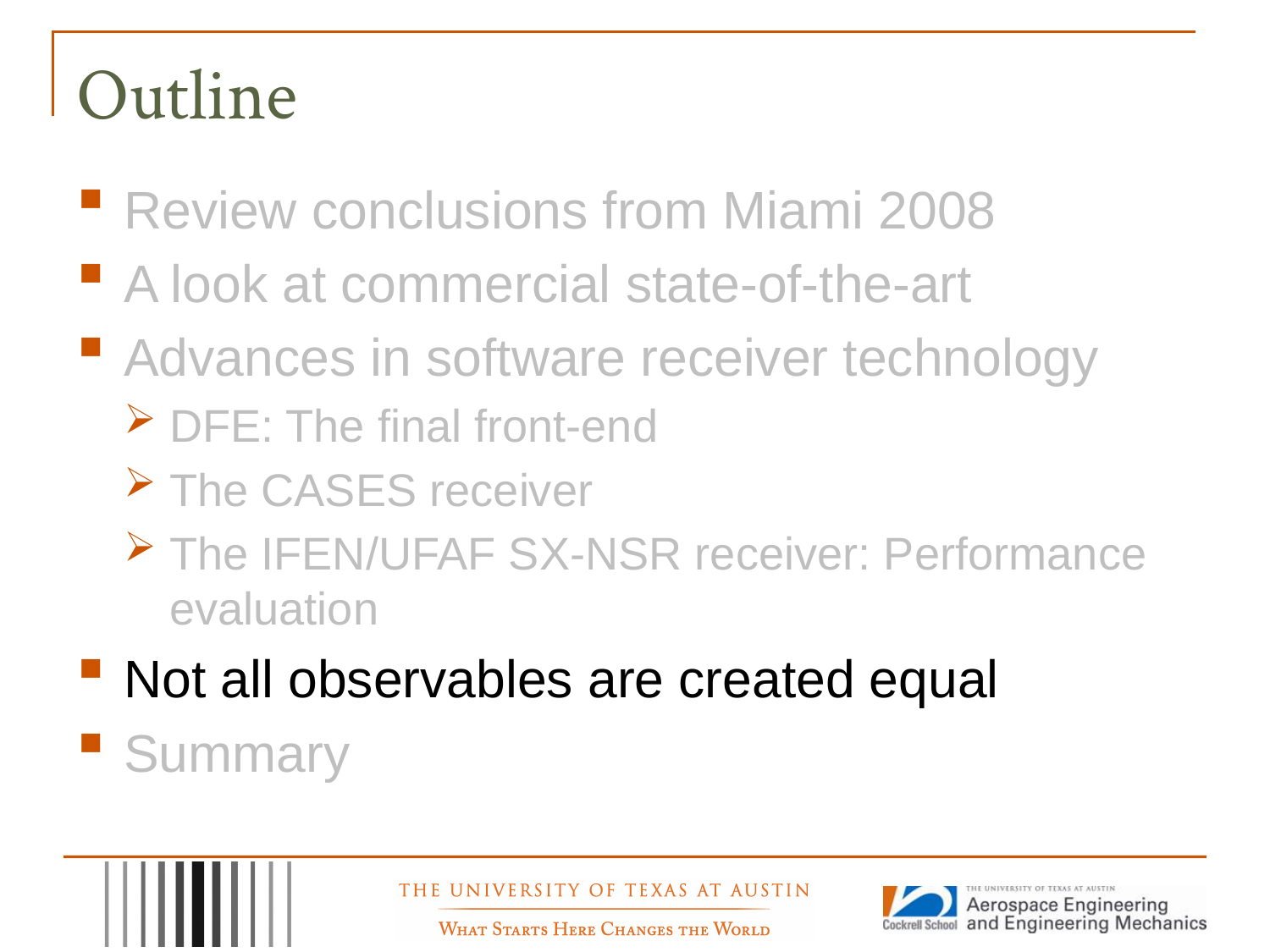

# Outline
Review conclusions from Miami 2008
A look at commercial state-of-the-art
Advances in software receiver technology
DFE: The final front-end
The CASES receiver
The IFEN/UFAF SX-NSR receiver: Performance evaluation
Not all observables are created equal
Summary